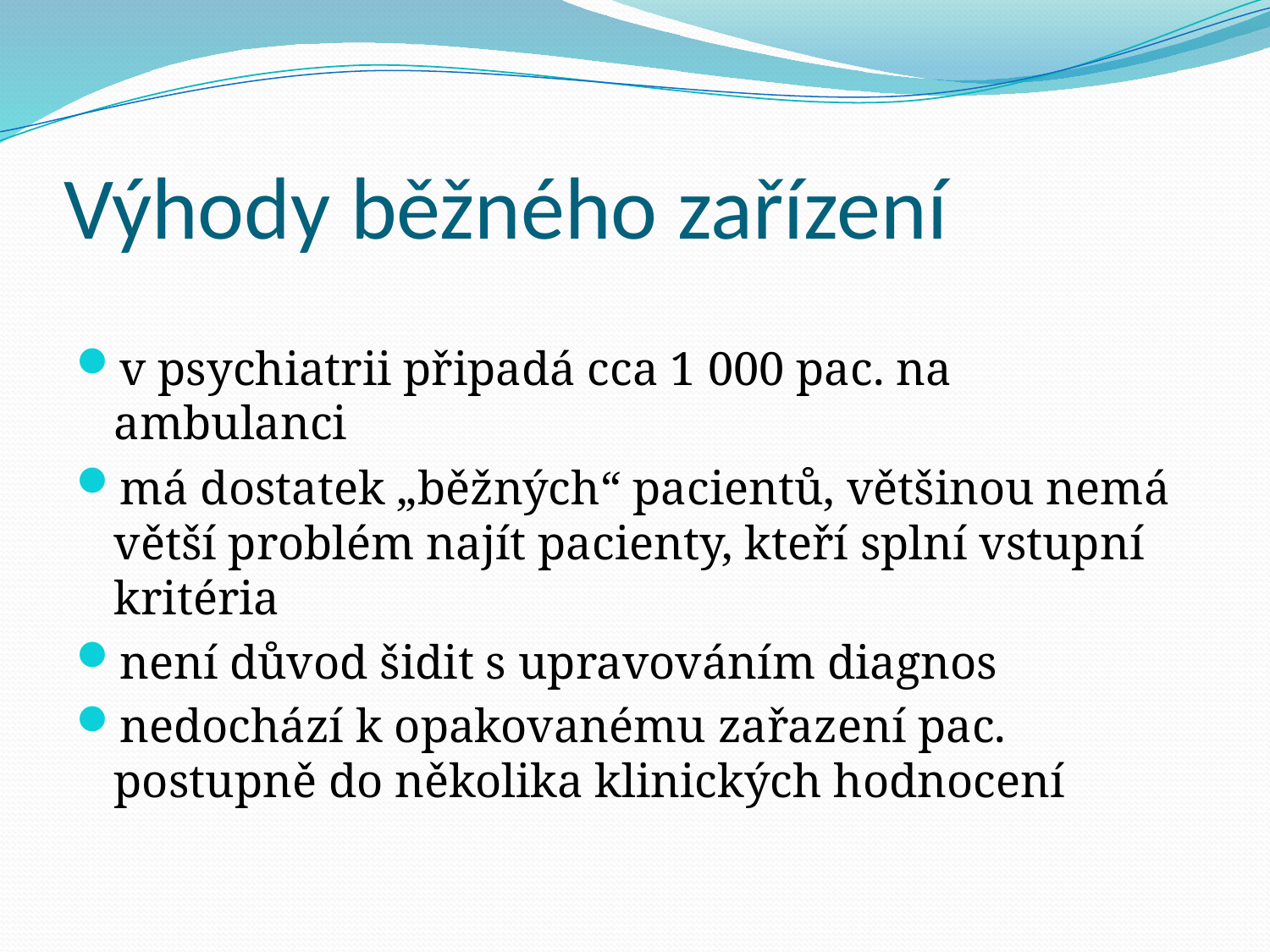

# Výhody běžného zařízení

v psychiatrii připadá cca 1 000 pac. na ambulanci
má dostatek „běžných“ pacientů, většinou nemá větší problém najít pacienty, kteří splní vstupní kritéria
není důvod šidit s upravováním diagnos
nedochází k opakovanému zařazení pac. postupně do několika klinických hodnocení